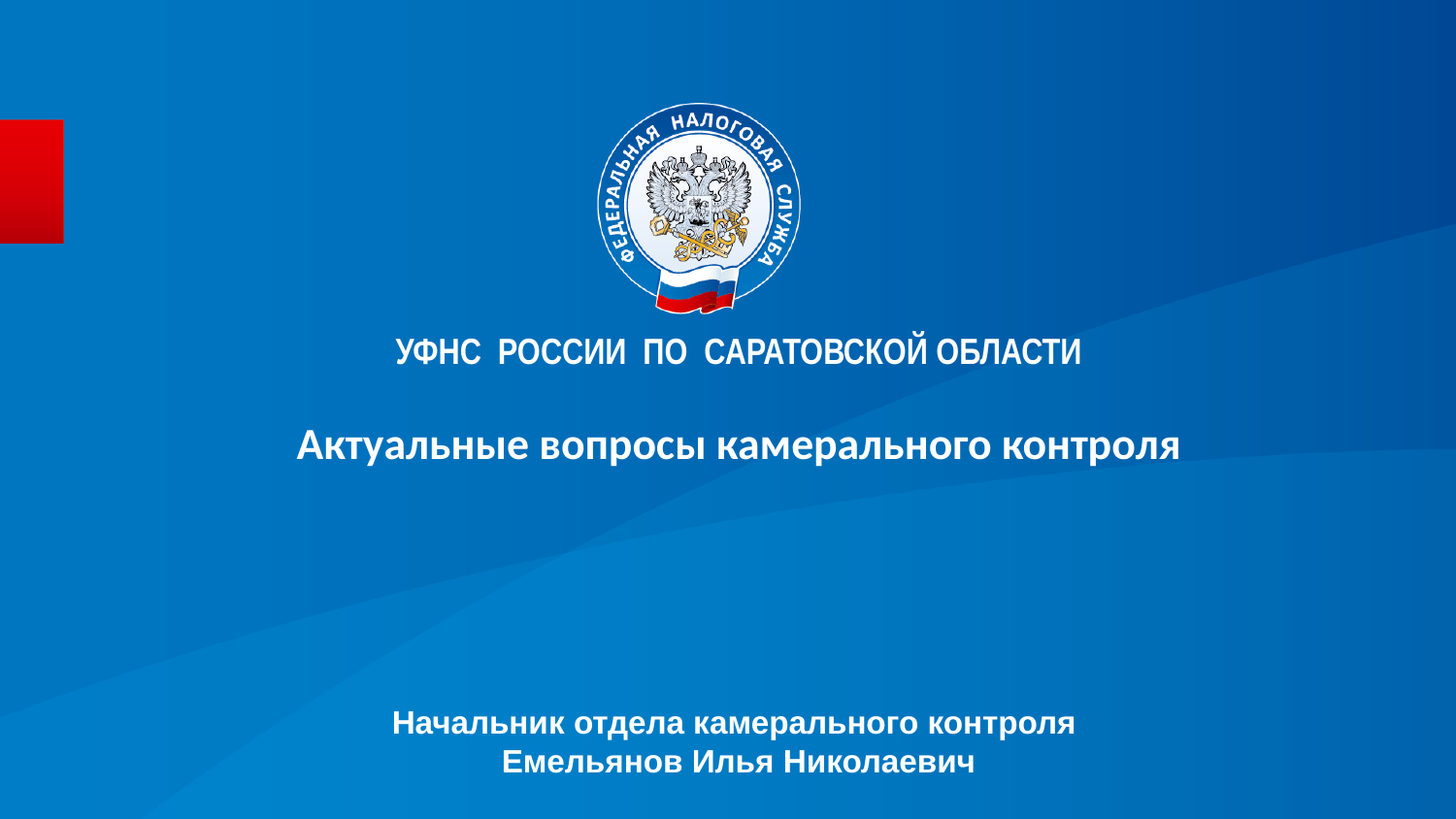

УФНС  РОССИИ  ПО  САРАТОВСКОЙ ОБЛАСТИ
Актуальные вопросы камерального контроля
#
Начальник отдела камерального контроля
Емельянов Илья Николаевич